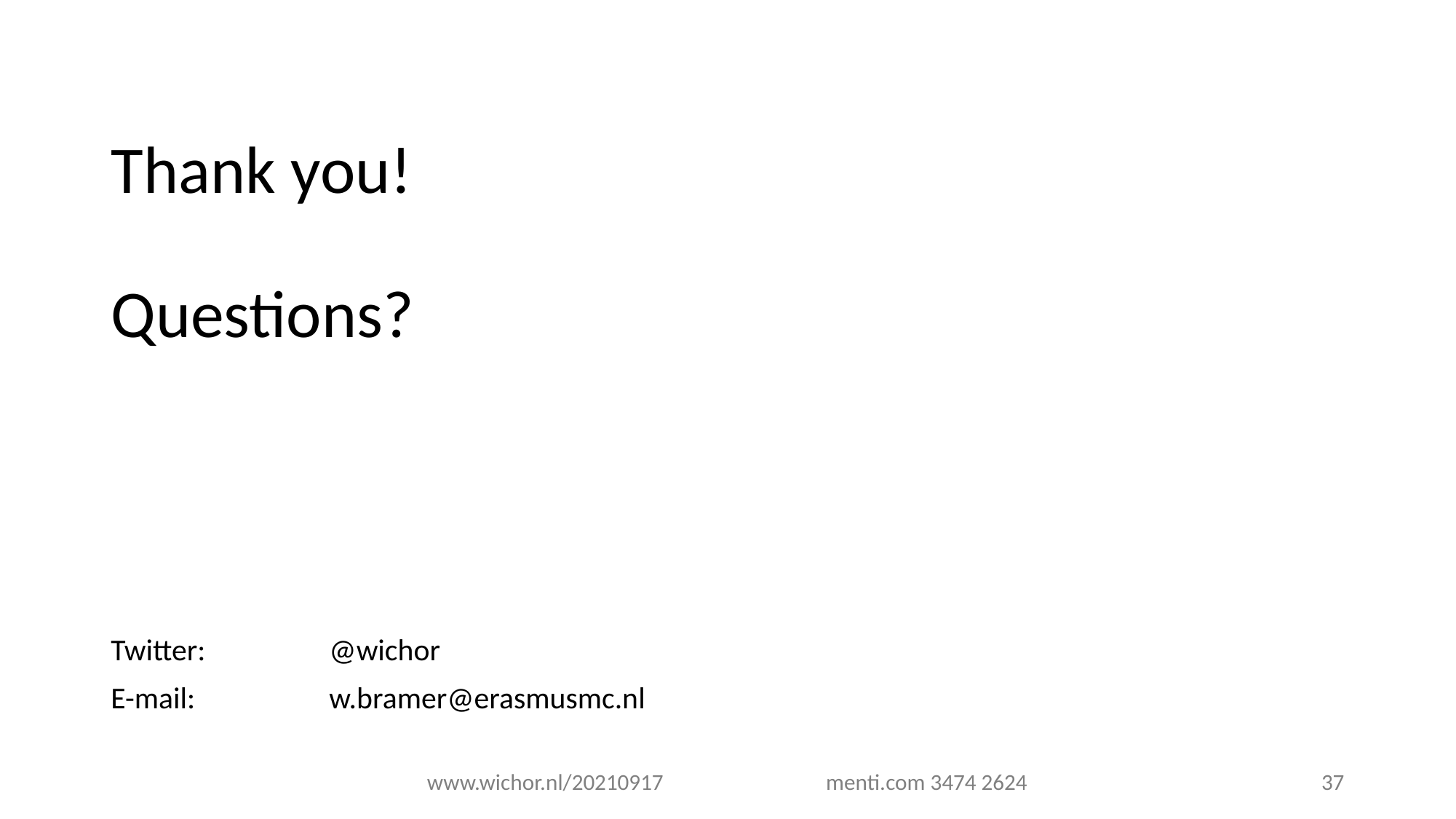

# Thank you! Questions?

Twitter: 		@wichor
E-mail: 		w.bramer@erasmusmc.nl
www.wichor.nl/20210917                                menti.com 3474 2624
37